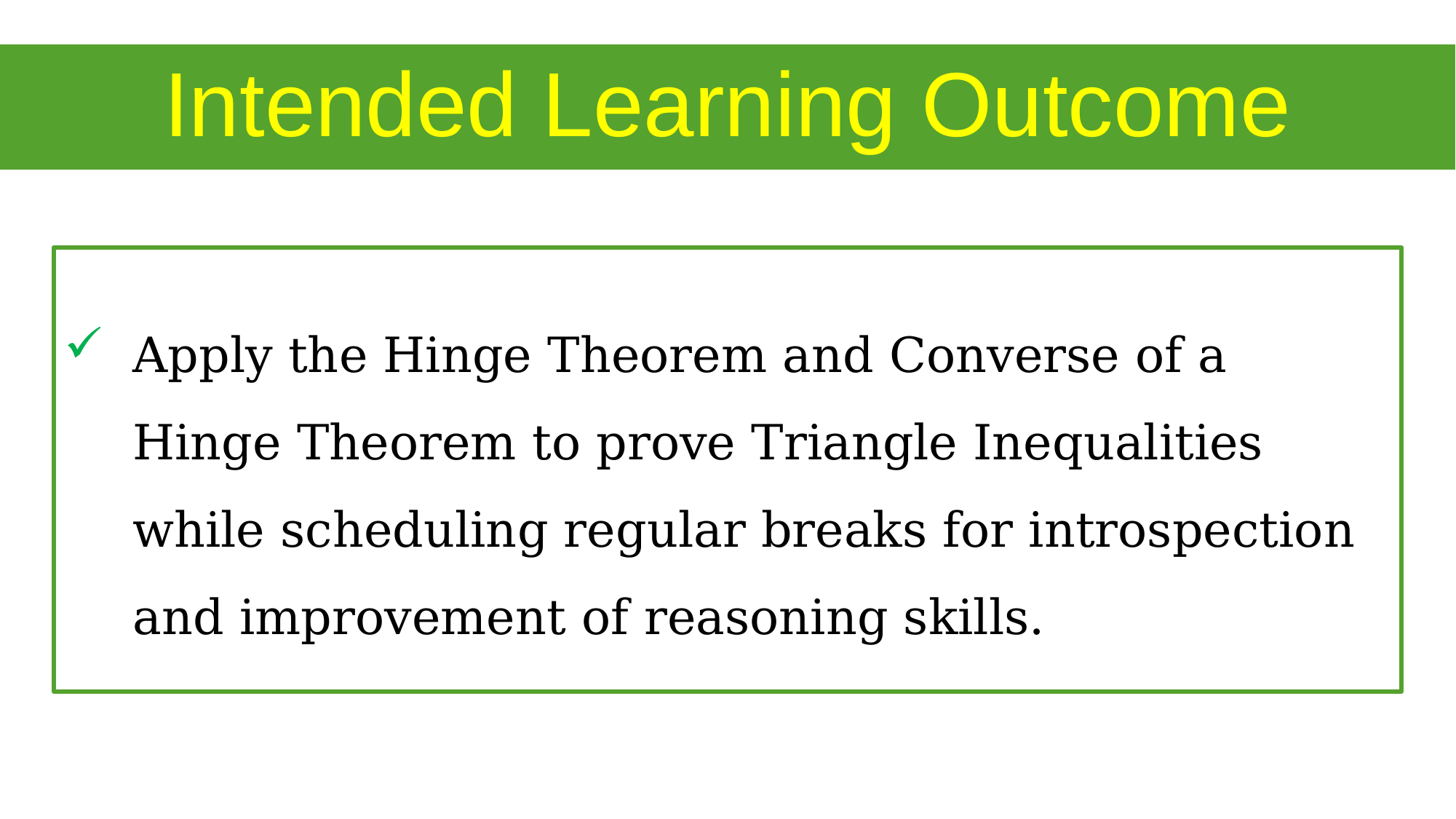

Intended Learning Outcome
Apply the Hinge Theorem and Converse of a Hinge Theorem to prove Triangle Inequalities while scheduling regular breaks for introspection and improvement of reasoning skills.